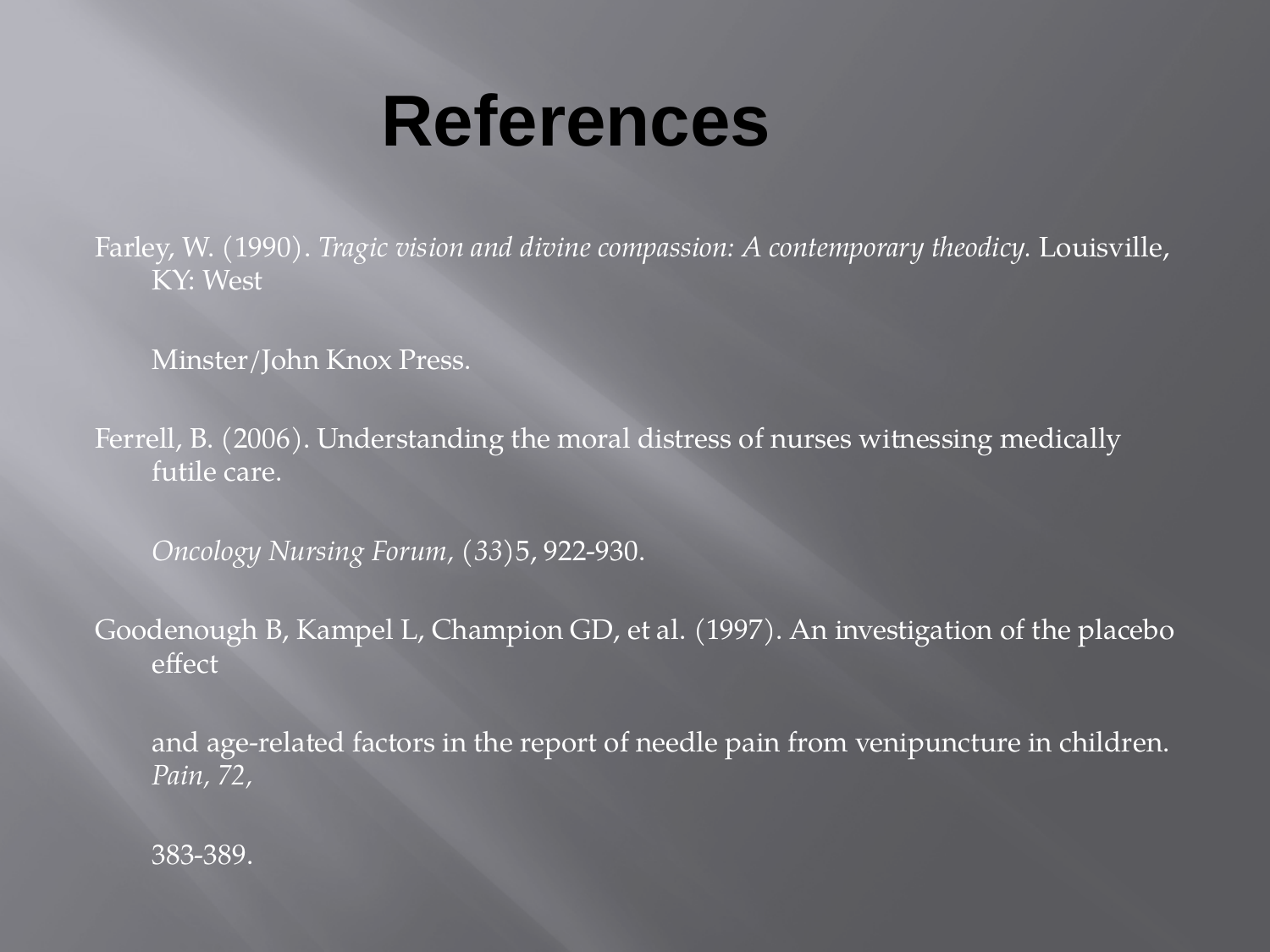

# References
Farley, W. (1990). Tragic vision and divine compassion: A contemporary theodicy. Louisville, KY: West

	Minster/John Knox Press.

Ferrell, B. (2006). Understanding the moral distress of nurses witnessing medically futile care.

	Oncology Nursing Forum, (33)5, 922-930.

Goodenough B, Kampel L, Champion GD, et al. (1997). An investigation of the placebo effect

	and age-related factors in the report of needle pain from venipuncture in children. Pain, 72,

	383-389.